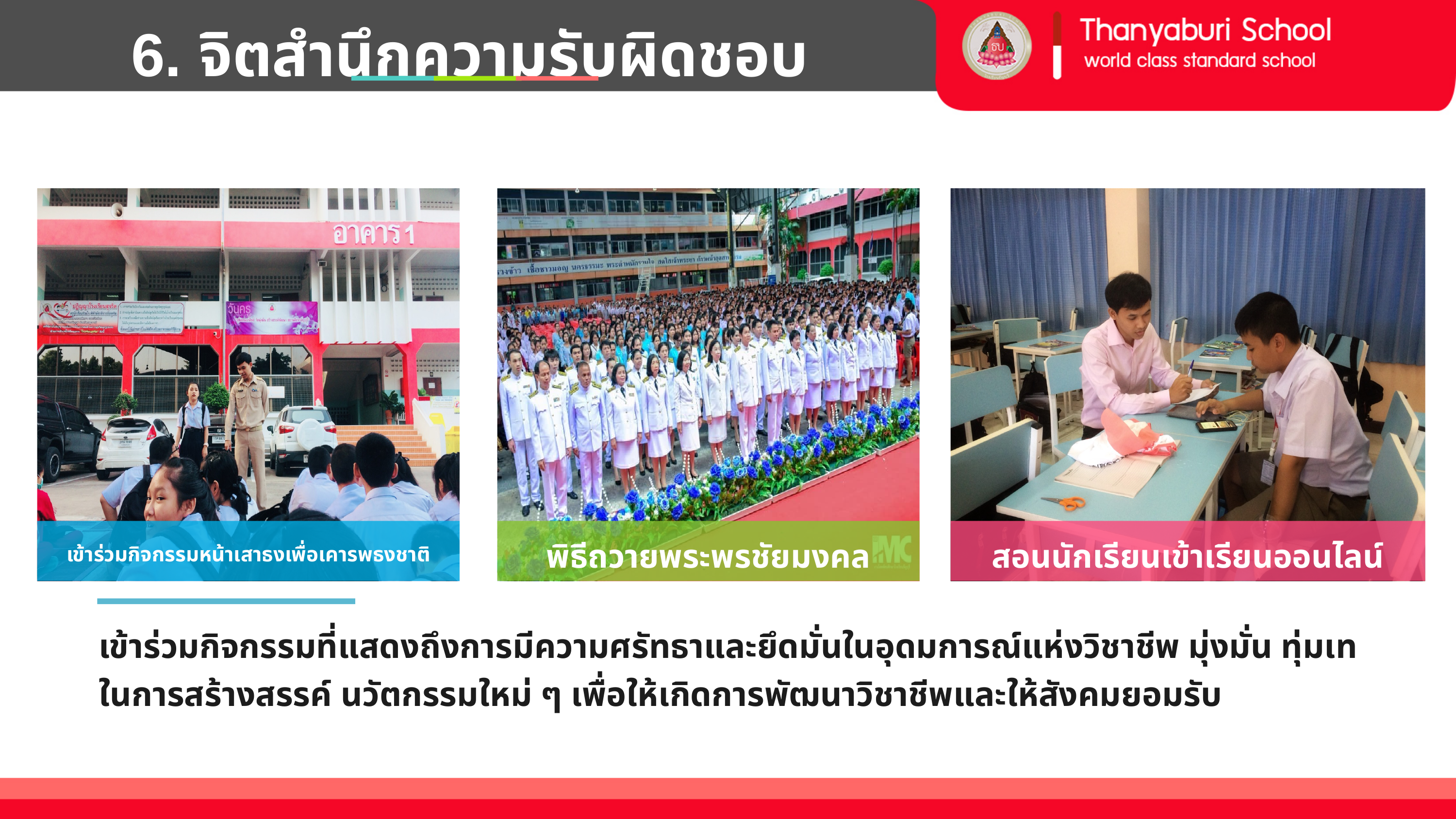

6. จิตสำนึกความรับผิดชอบในวิชาชีพครู

เข้าร่วมกิจกรรมหน้าเสาธงเพื่อเคารพธงชาติ
พิธีถวายพระพรชัยมงคล
สอนนักเรียนเข้าเรียนออนไลน์

เข้าร่วมกิจกรรมที่แสดงถึงการมีความศรัทธาและยึดมั่นในอุดมการณ์แห่งวิชาชีพ มุ่งมั่น ทุ่มเทในการสร้างสรรค์ นวัตกรรมใหม่ ๆ เพื่อให้เกิดการพัฒนาวิชาชีพและให้สังคมยอมรับ